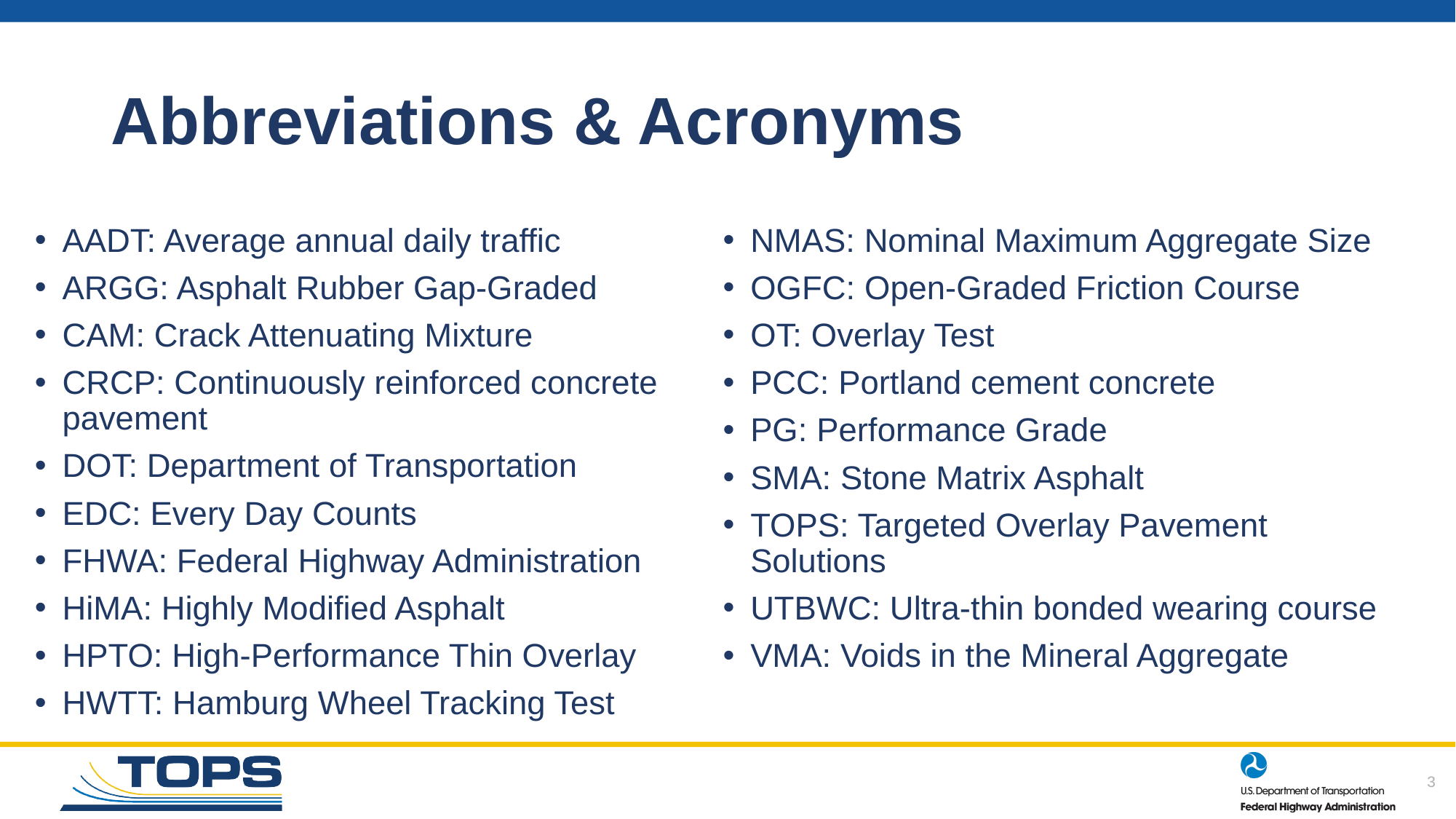

# Abbreviations & Acronyms
AADT: Average annual daily traffic
ARGG: Asphalt Rubber Gap-Graded
CAM: Crack Attenuating Mixture
CRCP: Continuously reinforced concrete pavement
DOT: Department of Transportation
EDC: Every Day Counts
FHWA: Federal Highway Administration
HiMA: Highly Modified Asphalt
HPTO: High-Performance Thin Overlay
HWTT: Hamburg Wheel Tracking Test
NMAS: Nominal Maximum Aggregate Size
OGFC: Open-Graded Friction Course
OT: Overlay Test
PCC: Portland cement concrete
PG: Performance Grade
SMA: Stone Matrix Asphalt
TOPS: Targeted Overlay Pavement Solutions
UTBWC: Ultra-thin bonded wearing course
VMA: Voids in the Mineral Aggregate

3